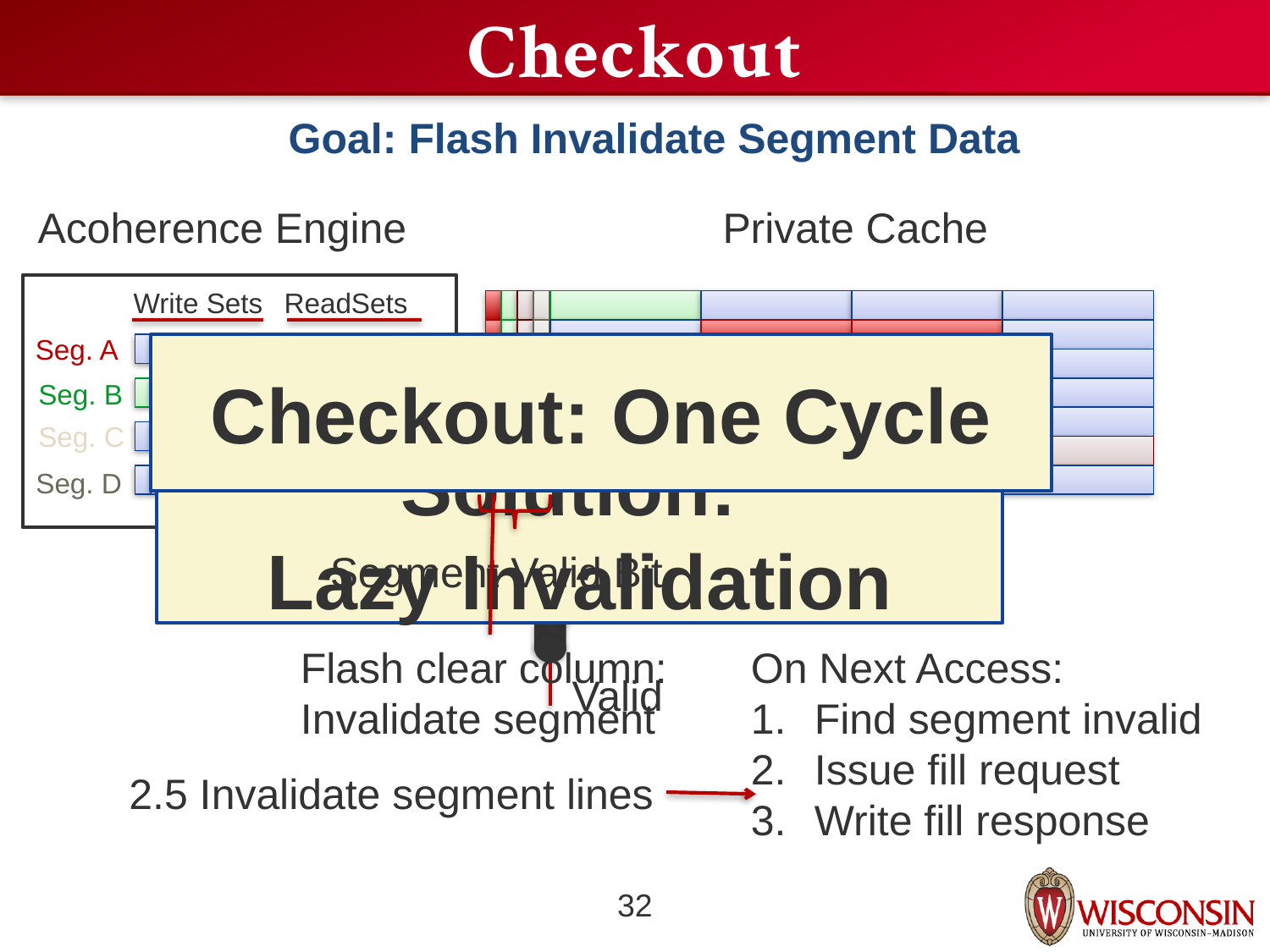

# Checkout
Goal: Flash Invalidate Segment Data
Acoherence Engine
Private Cache

Write Sets
ReadSets

Seg. A
Checkout: One Cycle

Seg. B

Seg. C

Solution:
Lazy Invalidation
Seg. D

Segment Valid Bit
Line Valid

Flash clear column:
Invalidate segment
On Next Access:
Find segment invalid
Issue fill request
Write fill response
Valid
2.5 Invalidate segment lines